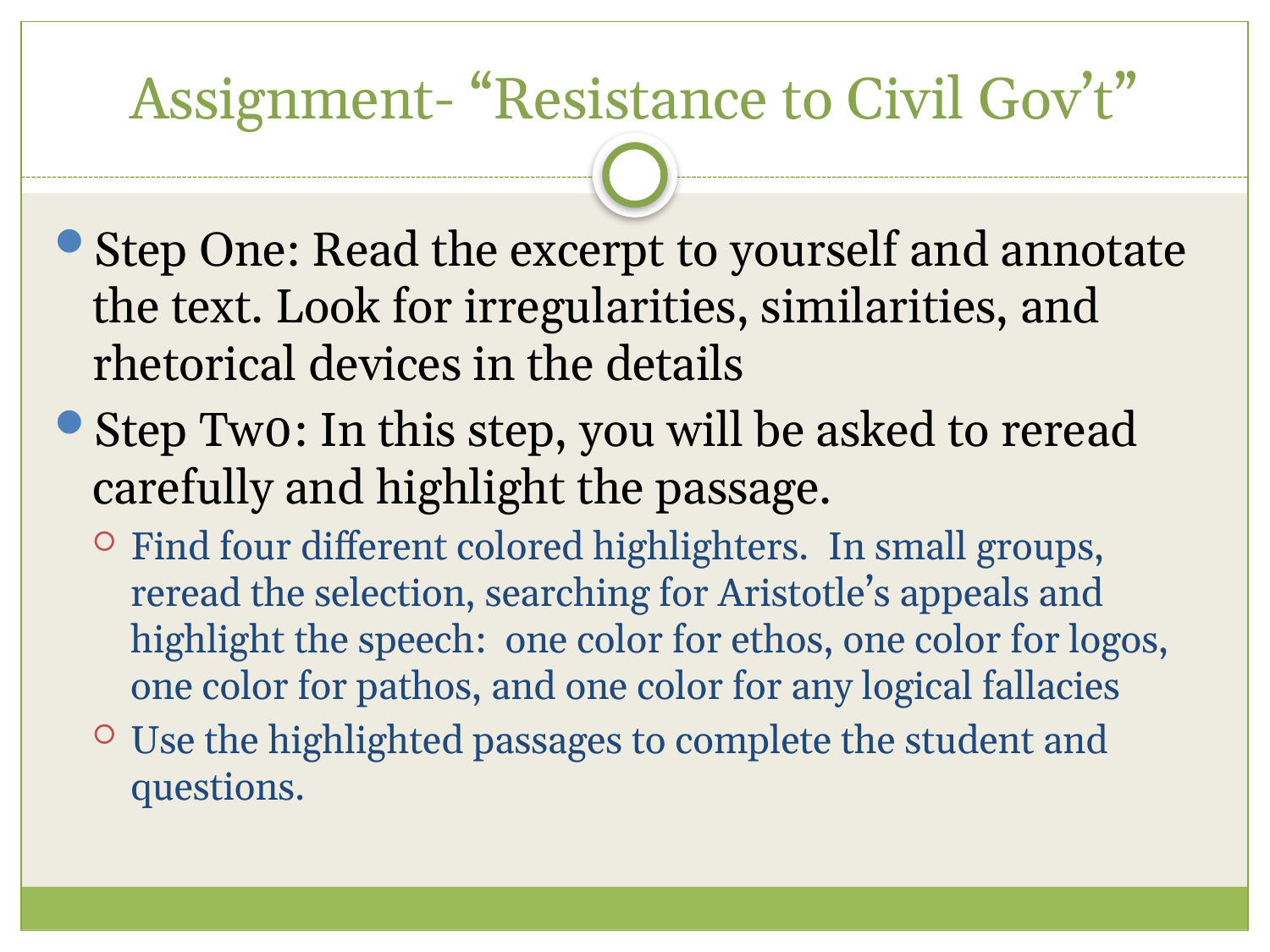

# Assignment- “Resistance to Civil Gov’t”
Step One: Read the excerpt to yourself and annotate the text. Look for irregularities, similarities, and rhetorical devices in the details
Step Tw0: In this step, you will be asked to reread carefully and highlight the passage.
Find four different colored highlighters.  In small groups, reread the selection, searching for Aristotle’s appeals and highlight the speech:  one color for ethos, one color for logos, one color for pathos, and one color for any logical fallacies
Use the highlighted passages to complete the student and questions.